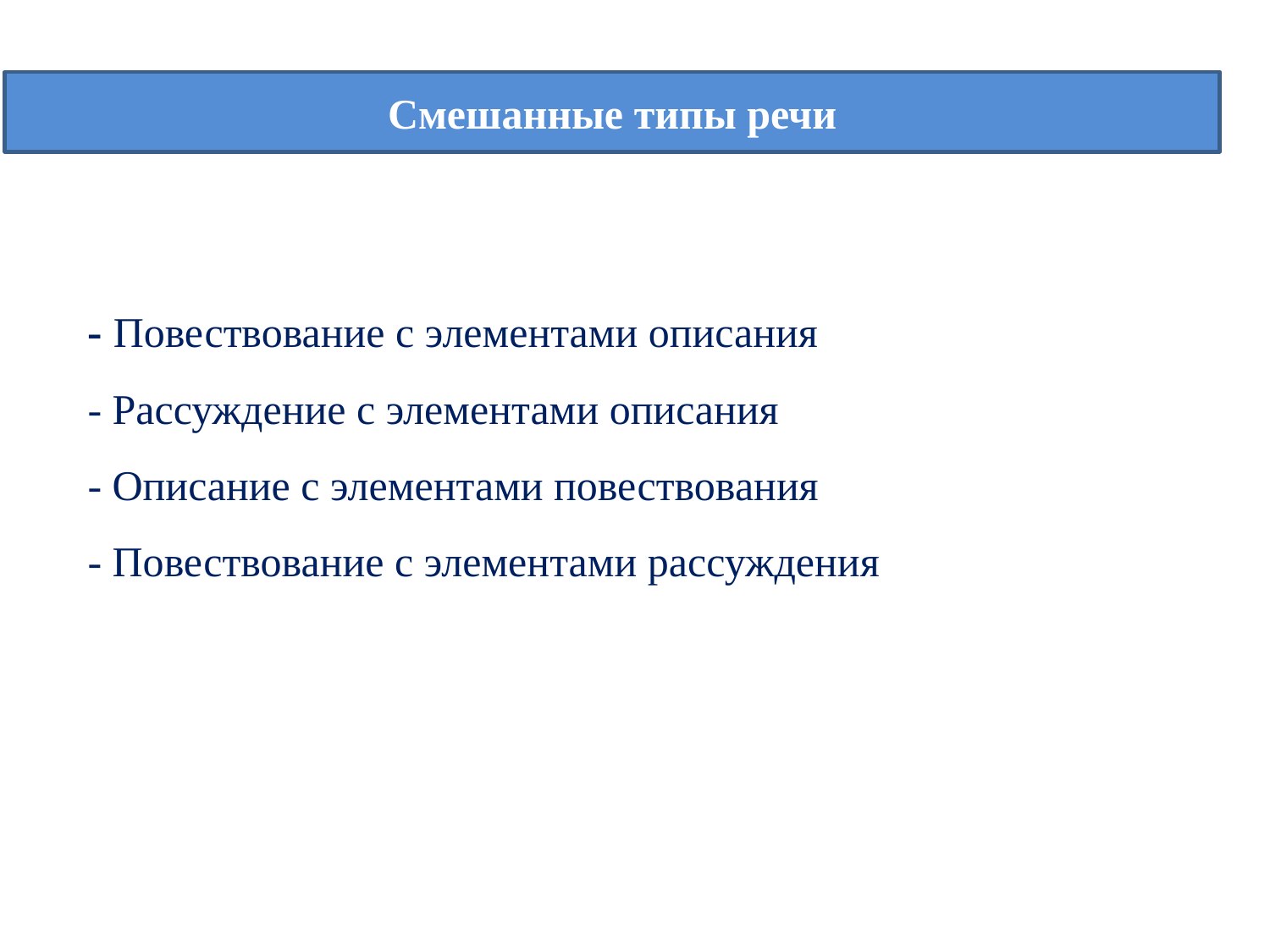

Смешанные типы речи
# - Повествование с элементами описания - Рассуждение с элементами описания - Описание с элементами повествования - Повествование с элементами рассуждения